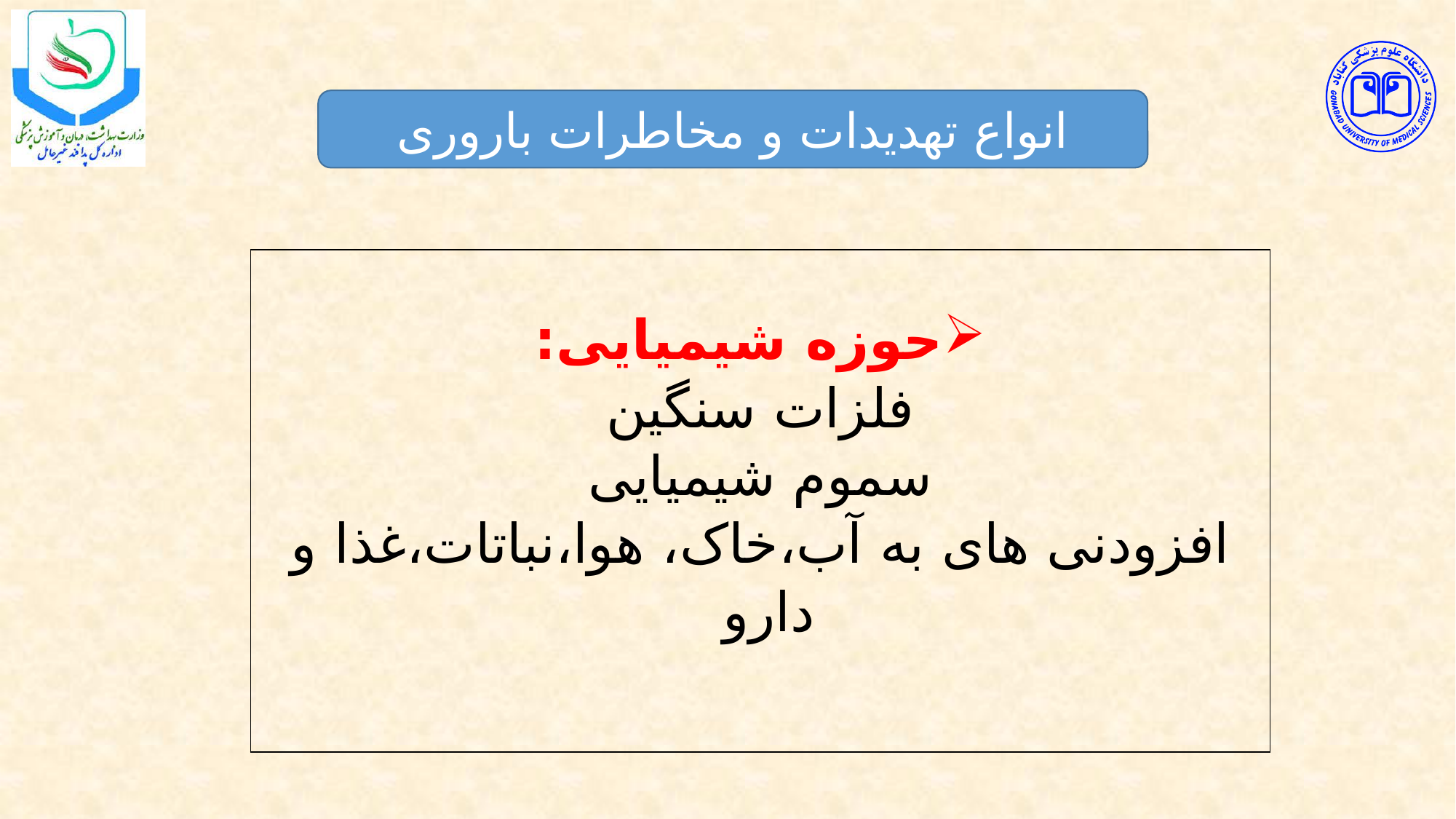

انواع تهدیدات و مخاطرات باروری
| حوزه شیمیایی: فلزات سنگین سموم شیمیایی افزودنی های به آب،خاک، هوا،نباتات،غذا و دارو |
| --- |